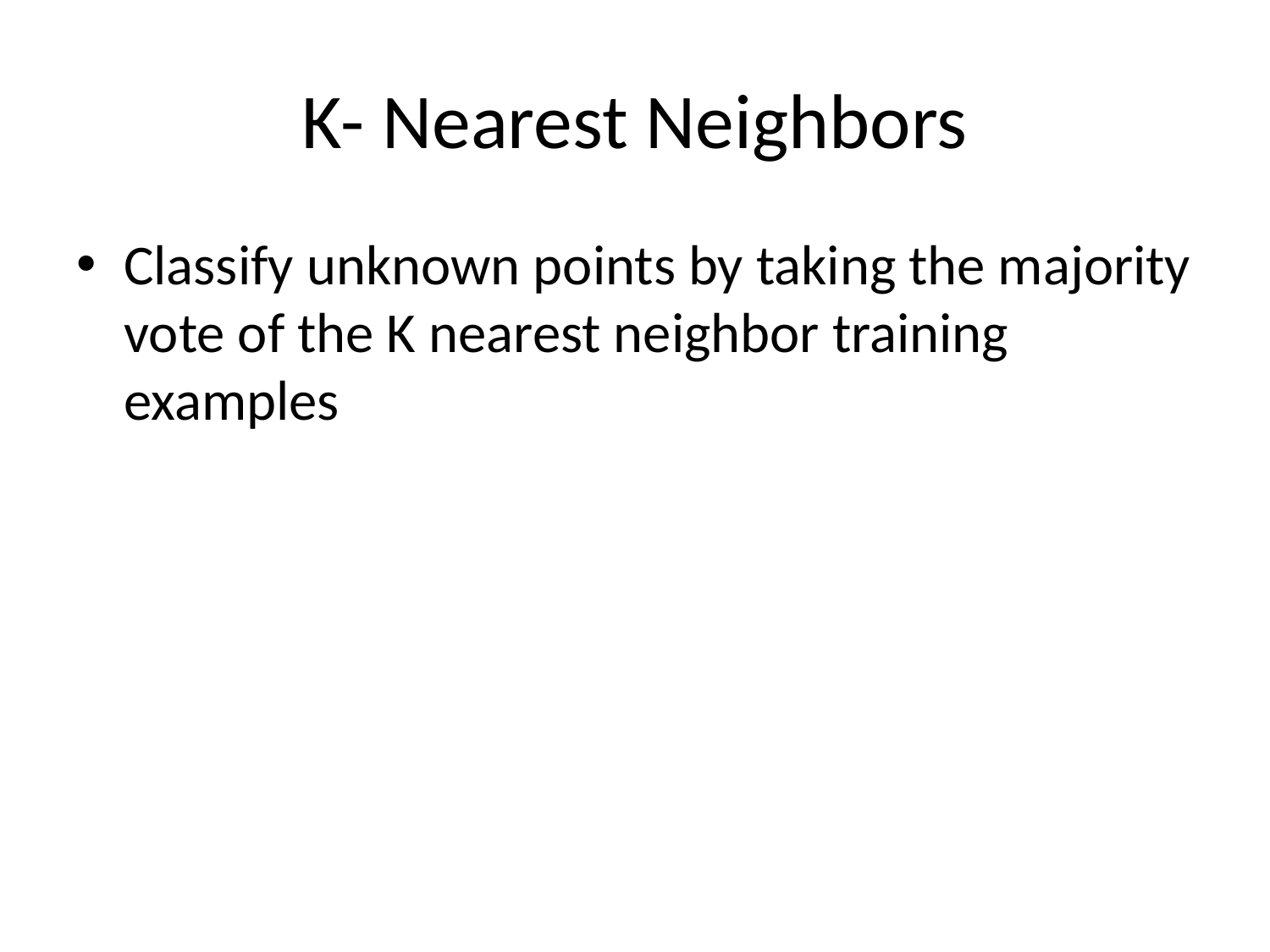

# K- Nearest Neighbors
Classify unknown points by taking the majority vote of the K nearest neighbor training examples